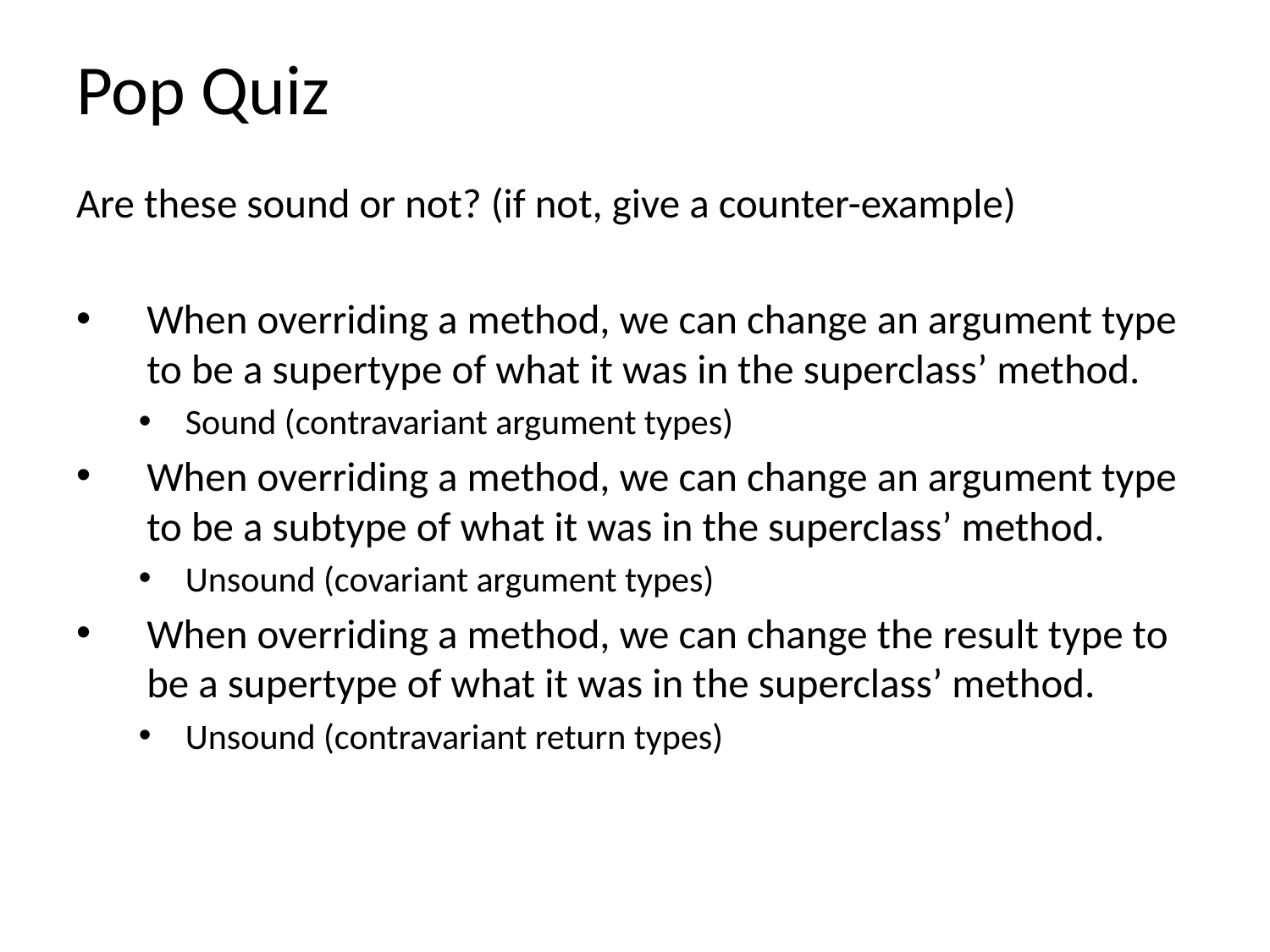

# Pop Quiz
Are these sound or not? (if not, give a counter-example)

When overriding a method, we can change an argument type to be a supertype of what it was in the superclass’ method.
Sound (contravariant argument types)
When overriding a method, we can change an argument type to be a subtype of what it was in the superclass’ method.
Unsound (covariant argument types)
When overriding a method, we can change the result type to be a supertype of what it was in the superclass’ method.
Unsound (contravariant return types)